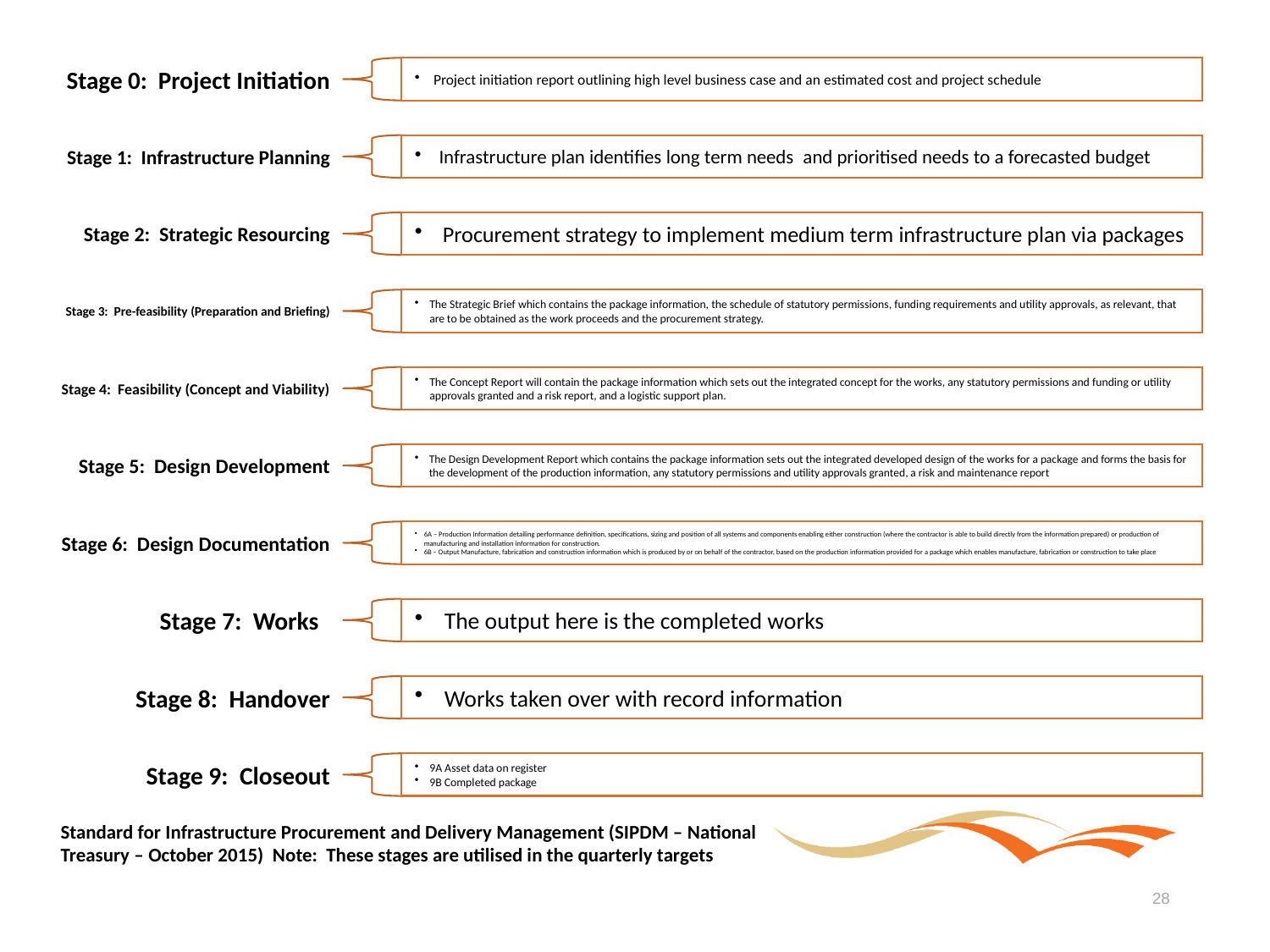

Stage 0:  Project Initiation
Project initiation report outlining high level business case and an estimated cost and project schedule
Stage 1:  Infrastructure Planning
Infrastructure plan identifies long term needs  and prioritised needs to a forecasted budget
Stage 2:  Strategic Resourcing
Procurement strategy to implement medium term infrastructure plan via packages
Stage 3:  Pre-feasibility (Preparation and Briefing)
The Strategic Brief which contains the package information, the schedule of statutory permissions, funding requirements and utility approvals, as relevant, that are to be obtained as the work proceeds and the procurement strategy.
Stage 4:  Feasibility (Concept and Viability)
The Concept Report will contain the package information which sets out the integrated concept for the works, any statutory permissions and funding or utility approvals granted and a risk report, and a logistic support plan.
Stage 5:  Design Development
The Design Development Report which contains the package information sets out the integrated developed design of the works for a package and forms the basis for the development of the production information, any statutory permissions and utility approvals granted, a risk and maintenance report
Stage 6:  Design Documentation
6A – Production Information detailing performance definition, specifications, sizing and position of all systems and components enabling either construction (where the contractor is able to build directly from the information prepared) or production of manufacturing and installation information for construction.
6B – Output Manufacture, fabrication and construction information which is produced by or on behalf of the contractor, based on the production information provided for a package which enables manufacture, fabrication or construction to take place
Stage 7:  Works
The output here is the completed works
Stage 8:  Handover
Works taken over with record information
Stage 9:  Closeout
9A Asset data on register
9B Completed package
Standard for Infrastructure Procurement and Delivery Management (SIPDM – National Treasury – October 2015)  Note:  These stages are utilised in the quarterly targets
28